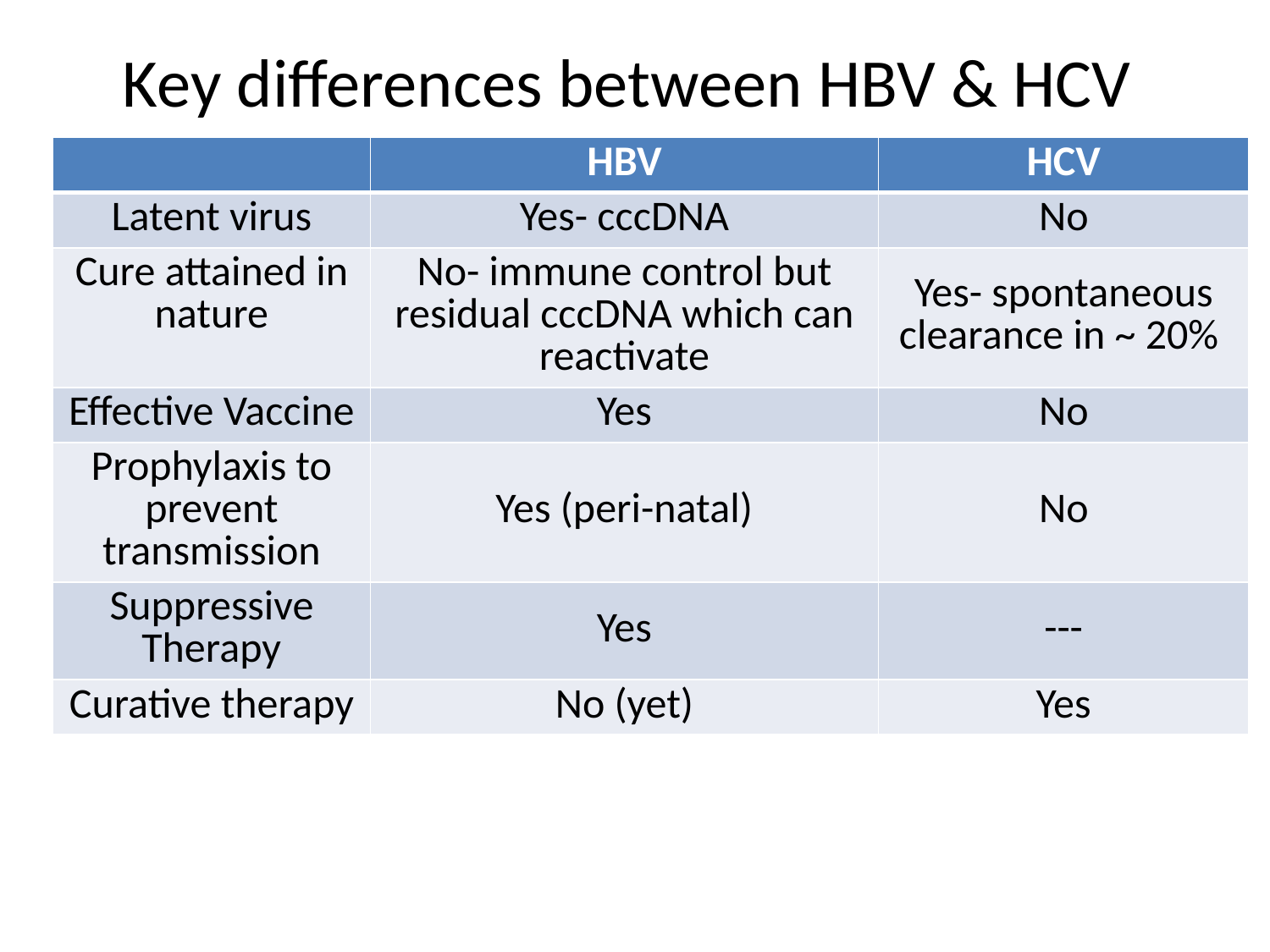

# Key differences between HBV & HCV
|  | HBV | HCV |
| --- | --- | --- |
| Latent virus | Yes- cccDNA | No |
| Cure attained in nature | No- immune control but residual cccDNA which can reactivate | Yes- spontaneous clearance in ~ 20% |
| Effective Vaccine | Yes | No |
| Prophylaxis to prevent transmission | Yes (peri-natal) | No |
| Suppressive Therapy | Yes | --- |
| Curative therapy | No (yet) | Yes |